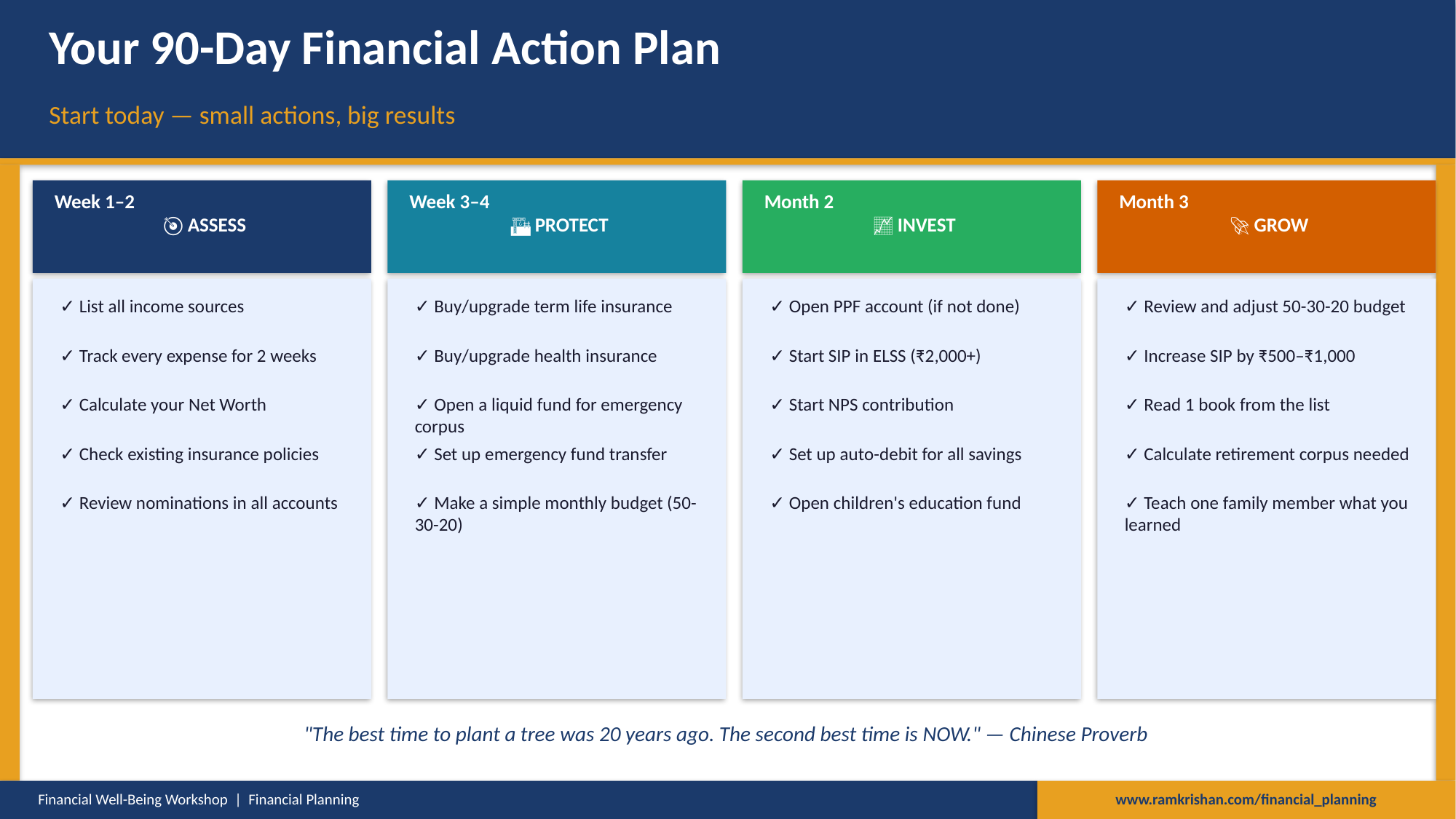

Your 90-Day Financial Action Plan
Start today — small actions, big results

Week 1–2
🎯 ASSESS
Week 3–4
🏗 PROTECT
Month 2
📈 INVEST
Month 3
🚀 GROW

✓ List all income sources
✓ Buy/upgrade term life insurance
✓ Open PPF account (if not done)
✓ Review and adjust 50-30-20 budget
✓ Track every expense for 2 weeks
✓ Buy/upgrade health insurance
✓ Start SIP in ELSS (₹2,000+)
✓ Increase SIP by ₹500–₹1,000
✓ Calculate your Net Worth
✓ Open a liquid fund for emergency corpus
✓ Start NPS contribution
✓ Read 1 book from the list
✓ Check existing insurance policies
✓ Set up emergency fund transfer
✓ Set up auto-debit for all savings
✓ Calculate retirement corpus needed
✓ Review nominations in all accounts
✓ Make a simple monthly budget (50-30-20)
✓ Open children's education fund
✓ Teach one family member what you learned
"The best time to plant a tree was 20 years ago. The second best time is NOW." — Chinese Proverb

Financial Well-Being Workshop  |  Financial Planning
www.ramkrishan.com/financial_planning